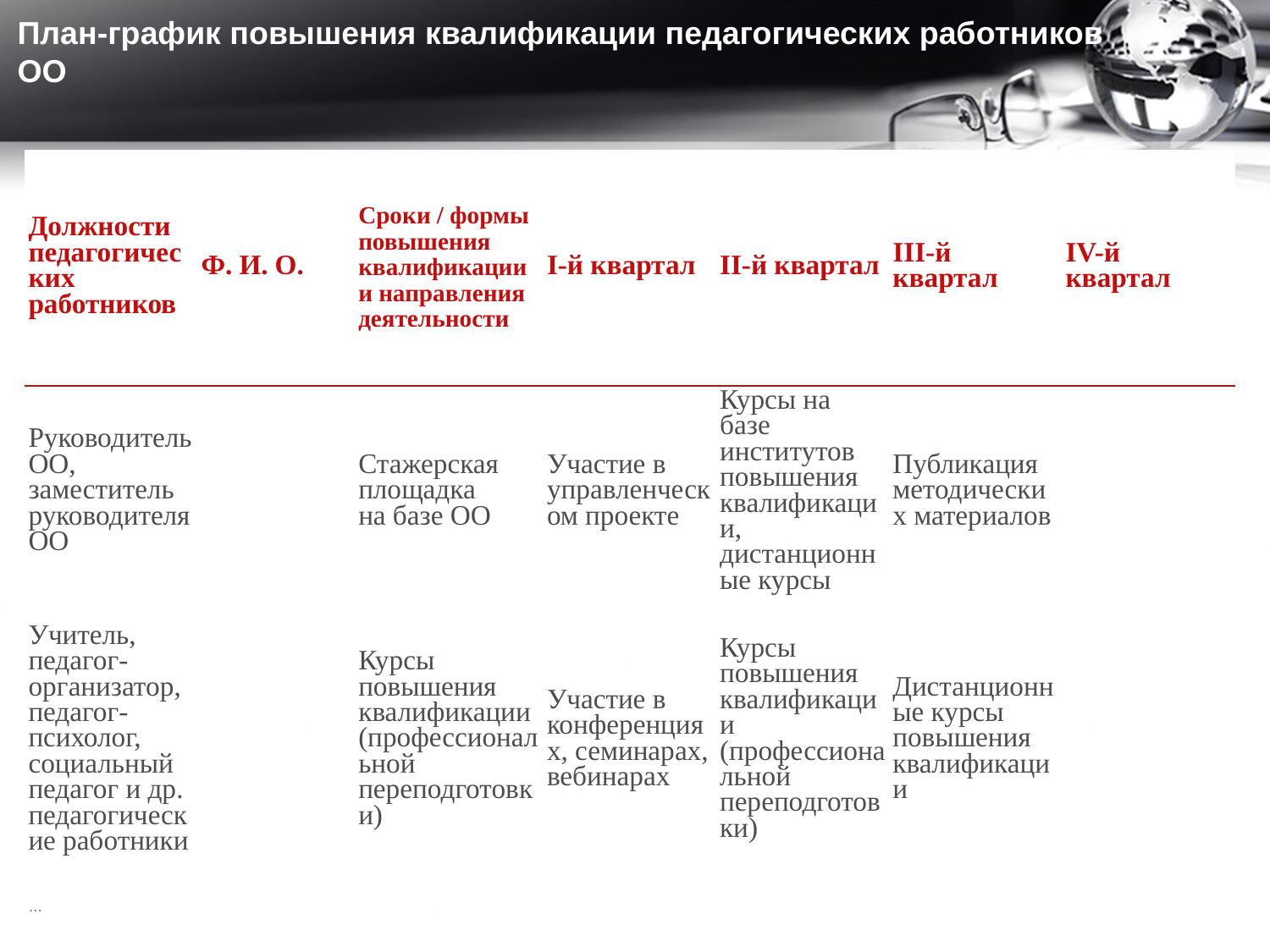

План-график повышения квалификации педагогических работников
ОО
| Должности педагогических работников | Ф. И. О. | Сроки / формы повышения квалификации и направления деятельности | I-й квартал | II-й квартал | III-й квартал | IV-й квартал |
| --- | --- | --- | --- | --- | --- | --- |
| Руководитель ОО, заместитель руководителя ОО |  | Стажерская площадка на базе ОО | Участие в управленческом проекте | Курсы на базе институтов повышения квалификации, дистанционные курсы | Публикация методических материалов |  |
| Учитель, педагог-организатор, педагог-психолог, социальный педагог и др. педагогические работники |  | Курсы повышения квалификации (профессиональной переподготовки) | Участие в конференциях, семинарах, вебинарах | Курсы повышения квалификации (профессиональной переподготовки) | Дистанционные курсы повышения квалификации |  |
| … |  |  |  |  |  |  |